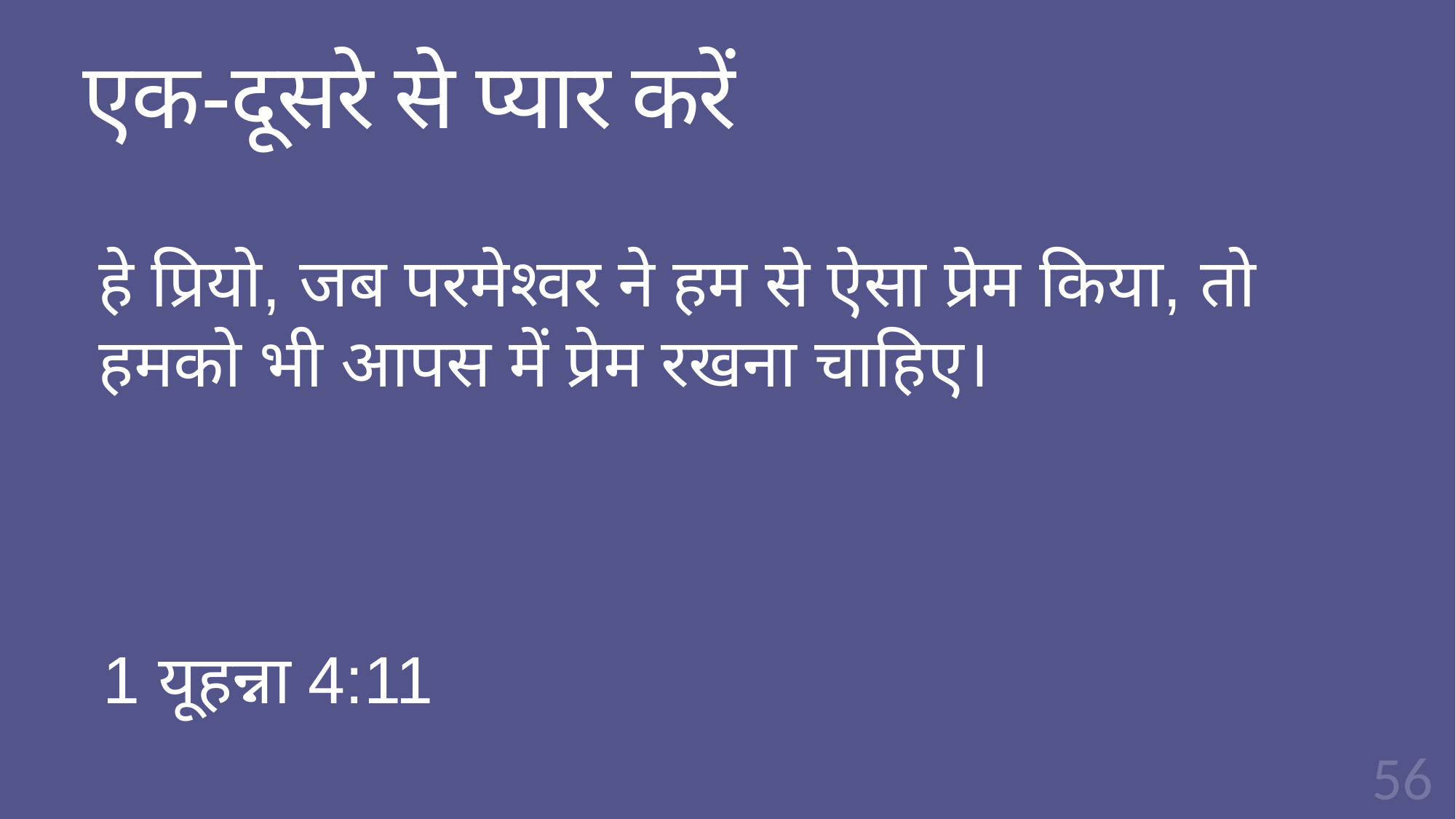

# एक-दूसरे से प्यार करें
हे प्रियो, जब परमेश्‍वर ने हम से ऐसा प्रेम किया, तो हमको भी आपस में प्रेम रखना चाहिए।
1 यूहन्ना 4:11
56